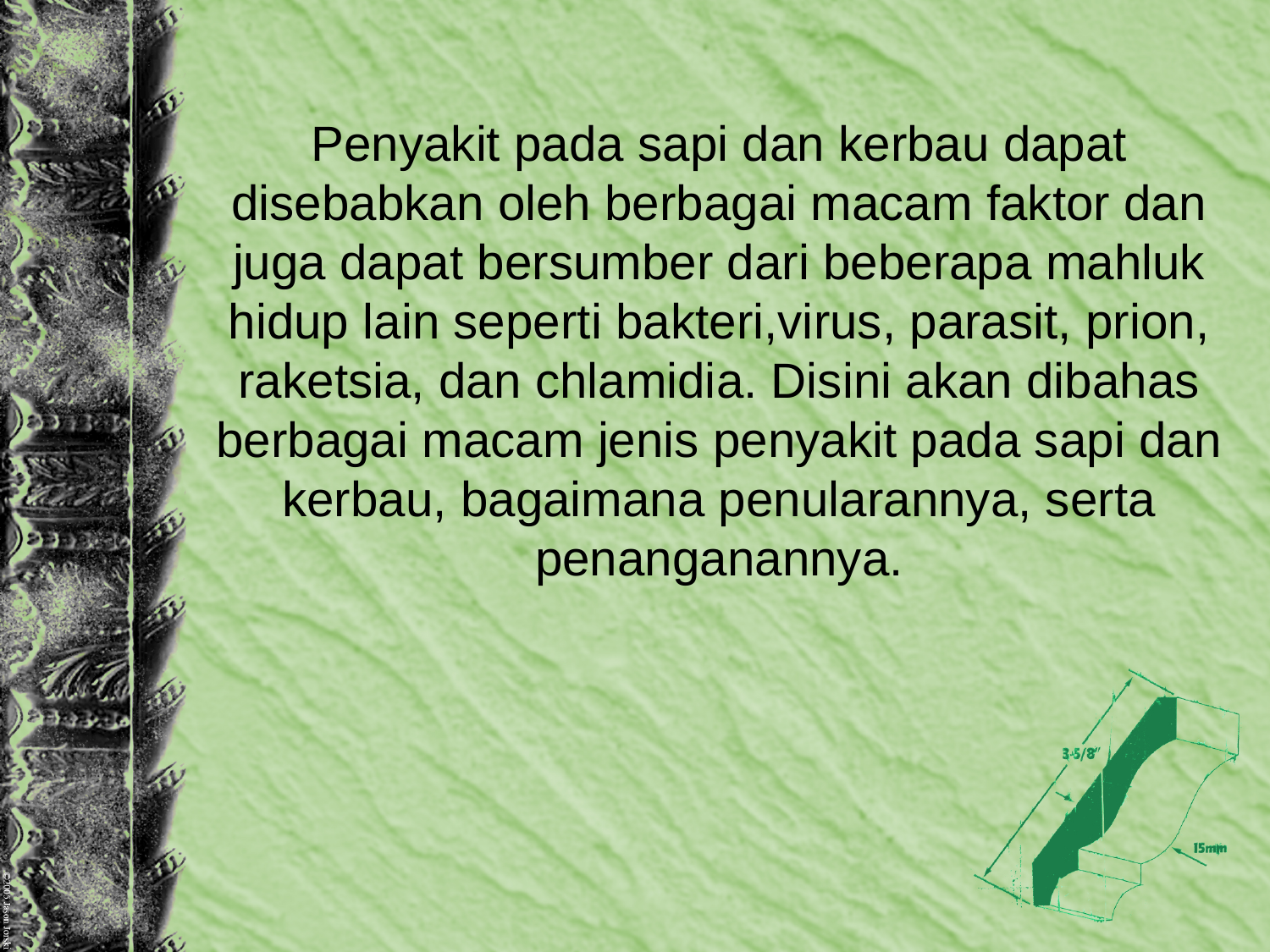

Penyakit pada sapi dan kerbau dapat disebabkan oleh berbagai macam faktor dan juga dapat bersumber dari beberapa mahluk hidup lain seperti bakteri,virus, parasit, prion, raketsia, dan chlamidia. Disini akan dibahas berbagai macam jenis penyakit pada sapi dan kerbau, bagaimana penularannya, serta penanganannya.